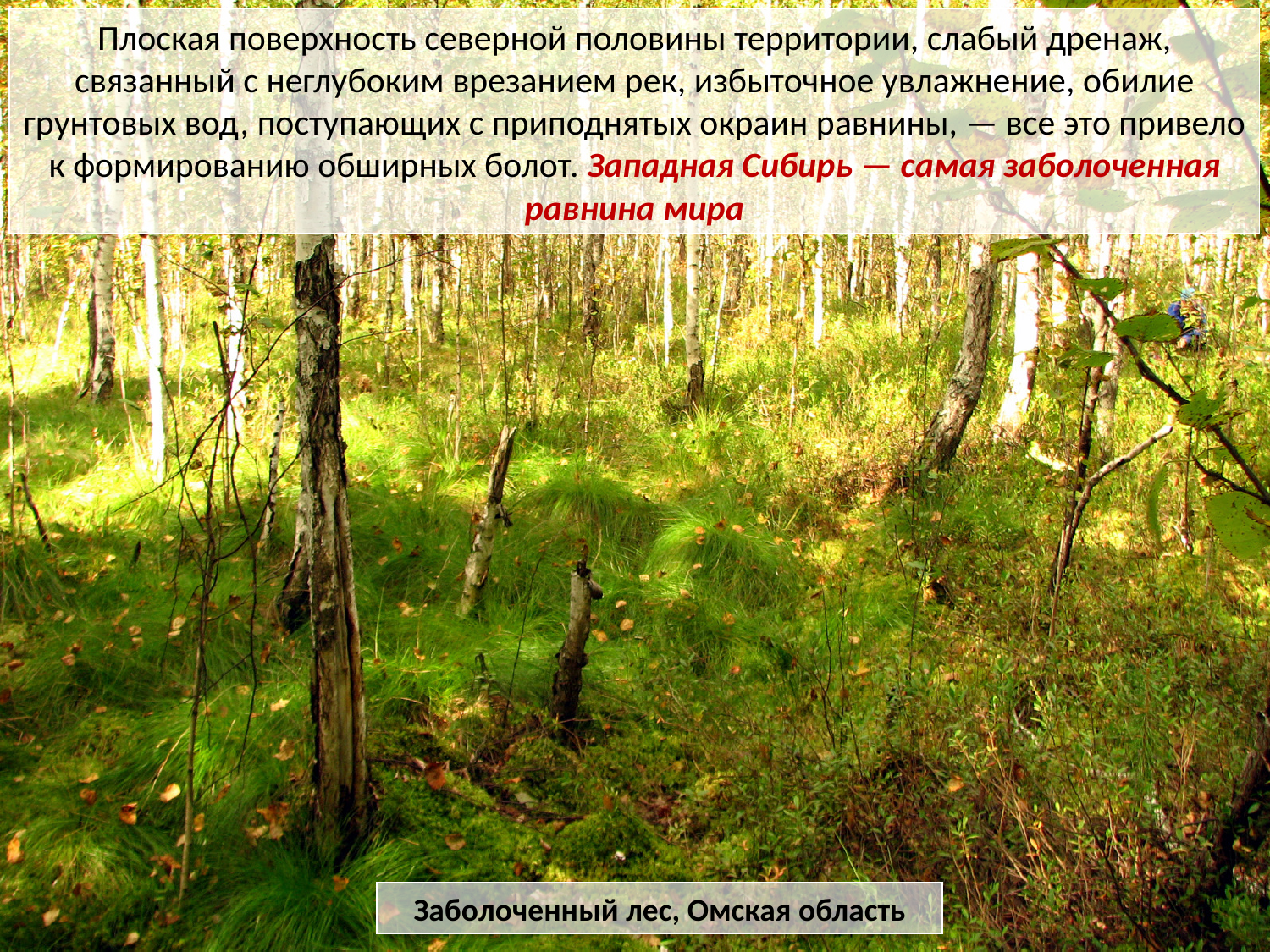

Плоская поверхность северной половины территории, слабый дренаж, связанный с неглубоким врезанием рек, избыточное увлажнение, обилие грунтовых вод, поступающих с приподнятых окраин равнины, — все это привело к формированию обширных болот. Западная Сибирь — самая заболоченная равнина мира
Заболоченный лес, Омская область